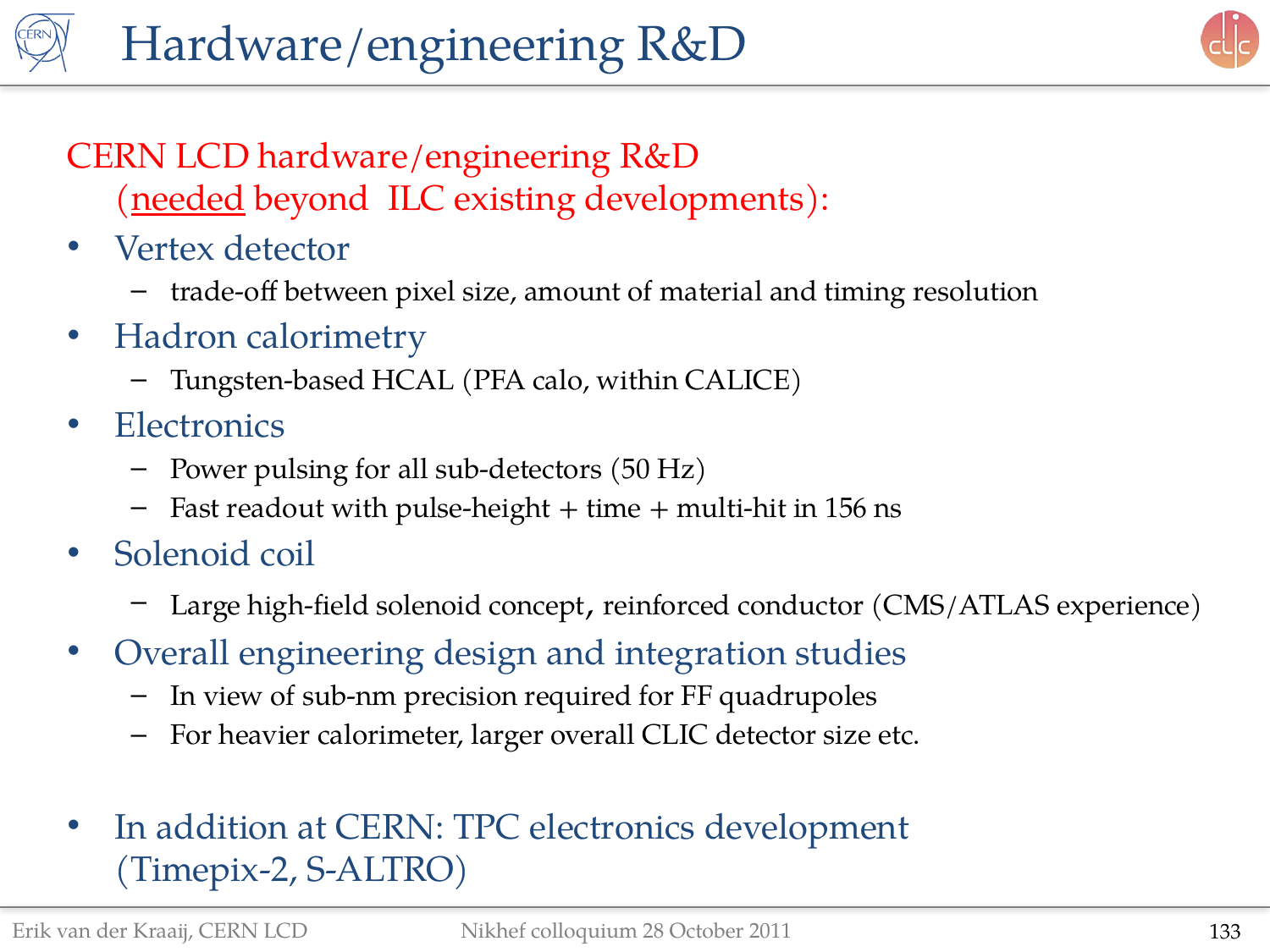

# Hardware/engineering R&D
CERN LCD hardware/engineering R&D
(needed beyond  ILC existing developments):
Vertex detector
trade-off between pixel size, amount of material and timing resolution
Hadron calorimetry
Tungsten-based HCAL (PFA calo, within CALICE)
Electronics
Power pulsing for all sub-detectors (50 Hz)
Fast readout with pulse-height + time + multi-hit in 156 ns
Solenoid coil
Large high-field solenoid concept, reinforced conductor (CMS/ATLAS experience)
Overall engineering design and integration studies
In view of sub-nm precision required for FF quadrupoles
For heavier calorimeter, larger overall CLIC detector size etc.

In addition at CERN: TPC electronics development
(Timepix-2, S-ALTRO)

Erik van der Kraaij, CERN LCD
Nikhef colloquium 28 October 2011
133